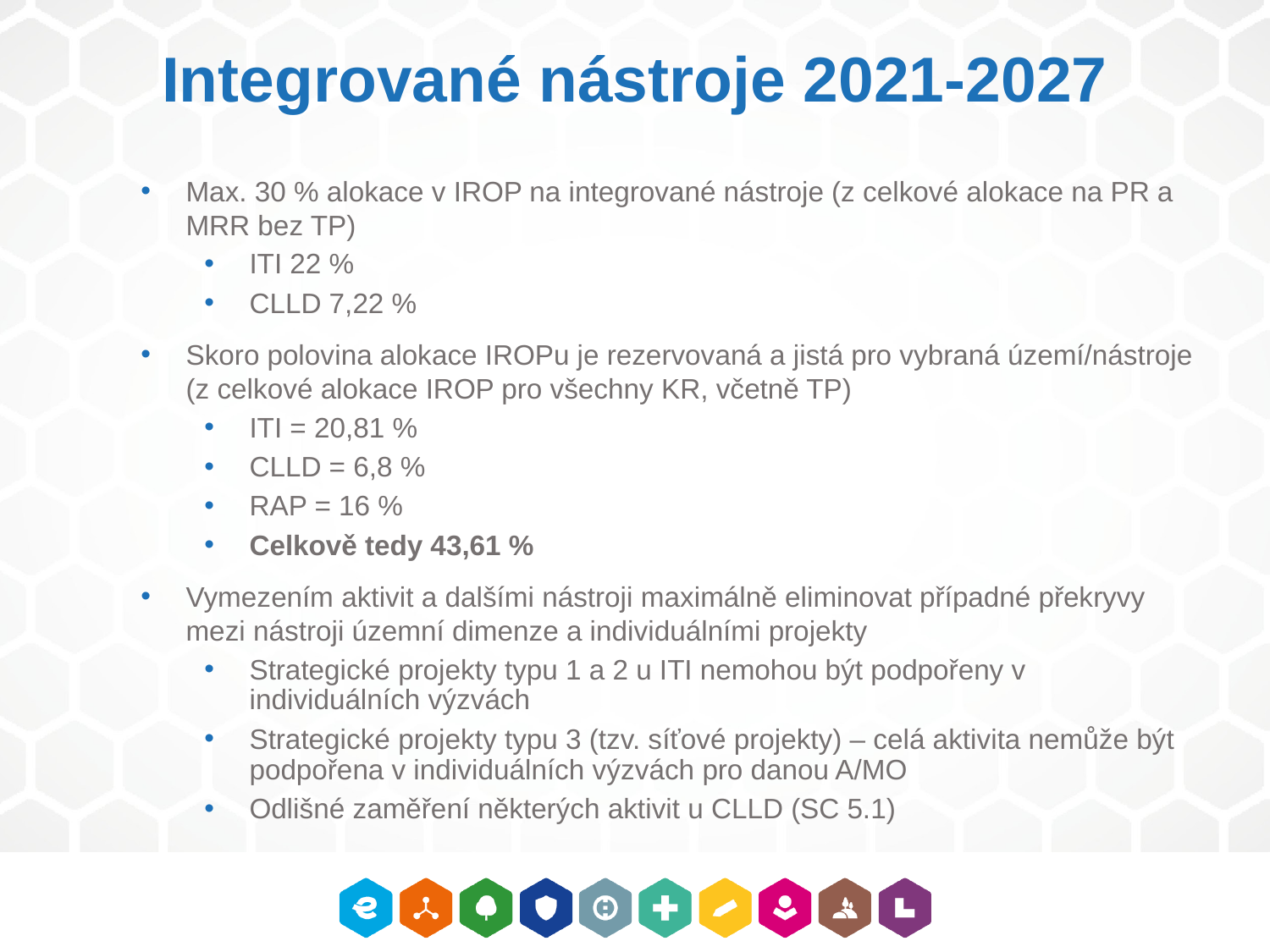

# Integrované nástroje 2021-2027

Max. 30 % alokace v IROP na integrované nástroje (z celkové alokace na PR a MRR bez TP)
ITI 22 %
CLLD 7,22 %
Skoro polovina alokace IROPu je rezervovaná a jistá pro vybraná území/nástroje (z celkové alokace IROP pro všechny KR, včetně TP)
ITI = 20,81 %
CLLD = 6,8 %
RAP = 16 %
Celkově tedy 43,61 %
Vymezením aktivit a dalšími nástroji maximálně eliminovat případné překryvy mezi nástroji územní dimenze a individuálními projekty
Strategické projekty typu 1 a 2 u ITI nemohou být podpořeny v individuálních výzvách
Strategické projekty typu 3 (tzv. síťové projekty) – celá aktivita nemůže být podpořena v individuálních výzvách pro danou A/MO
Odlišné zaměření některých aktivit u CLLD (SC 5.1)